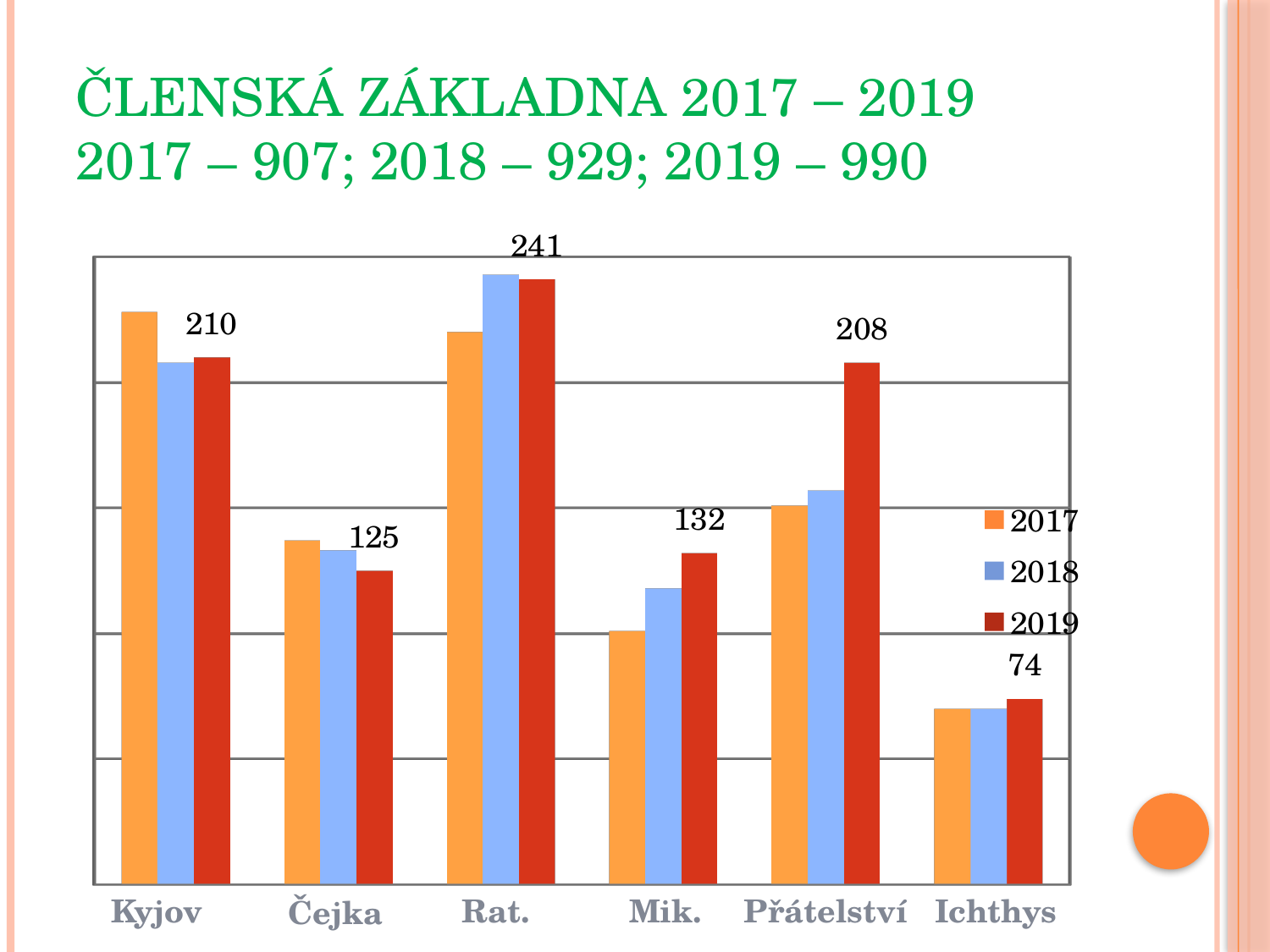

# Členská základna 2017 – 2019 2017 – 907; 2018 – 929; 2019 – 990

[unsupported chart]

Kyjov
Rat.
Mik.
Přátelství
Ichthys
Čejka